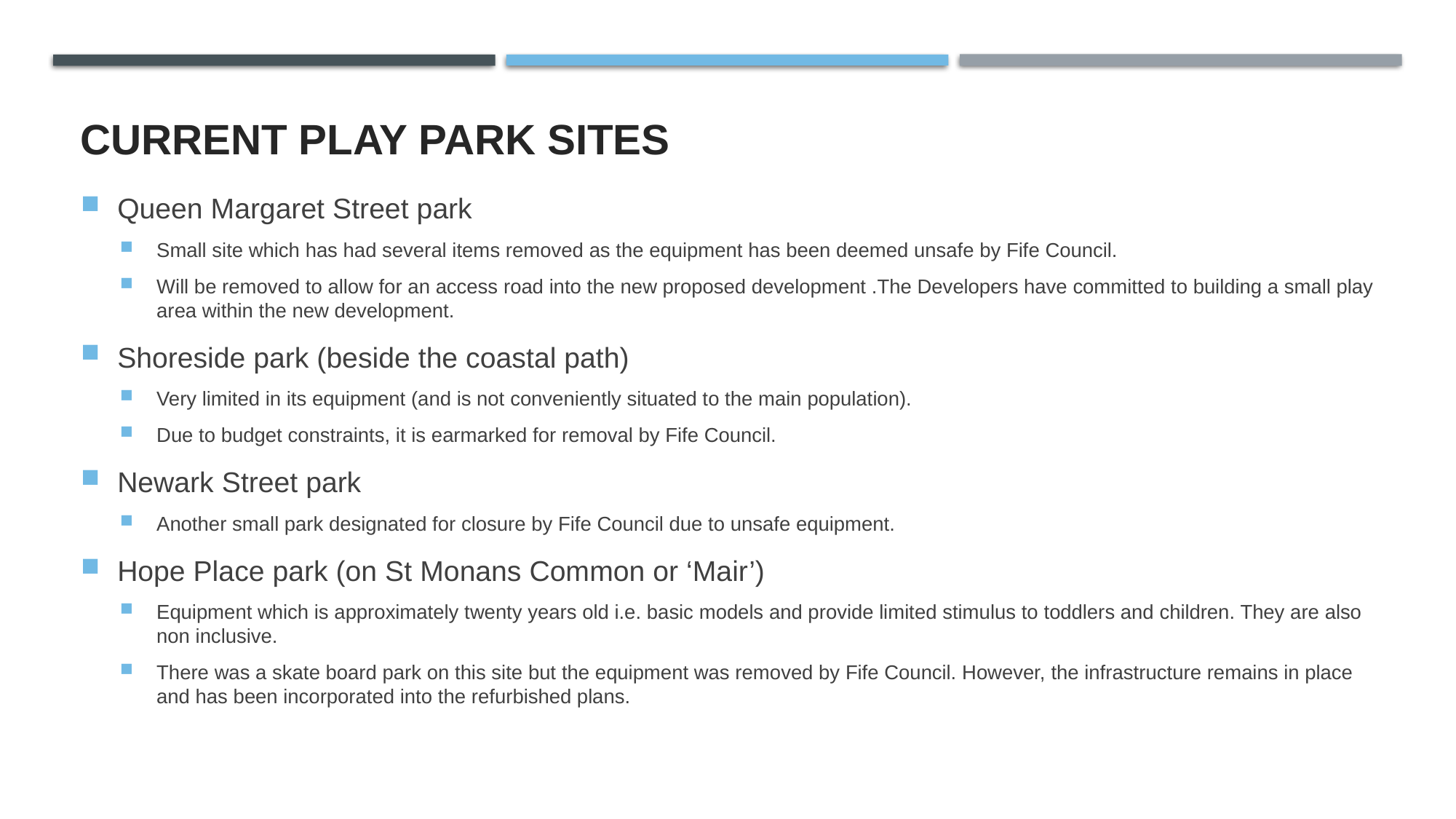

# Current Play park sites
Queen Margaret Street park
Small site which has had several items removed as the equipment has been deemed unsafe by Fife Council.
Will be removed to allow for an access road into the new proposed development .The Developers have committed to building a small play area within the new development.
Shoreside park (beside the coastal path)
Very limited in its equipment (and is not conveniently situated to the main population).
Due to budget constraints, it is earmarked for removal by Fife Council.
Newark Street park
Another small park designated for closure by Fife Council due to unsafe equipment.
Hope Place park (on St Monans Common or ‘Mair’)
Equipment which is approximately twenty years old i.e. basic models and provide limited stimulus to toddlers and children. They are also non inclusive.
There was a skate board park on this site but the equipment was removed by Fife Council. However, the infrastructure remains in place and has been incorporated into the refurbished plans.